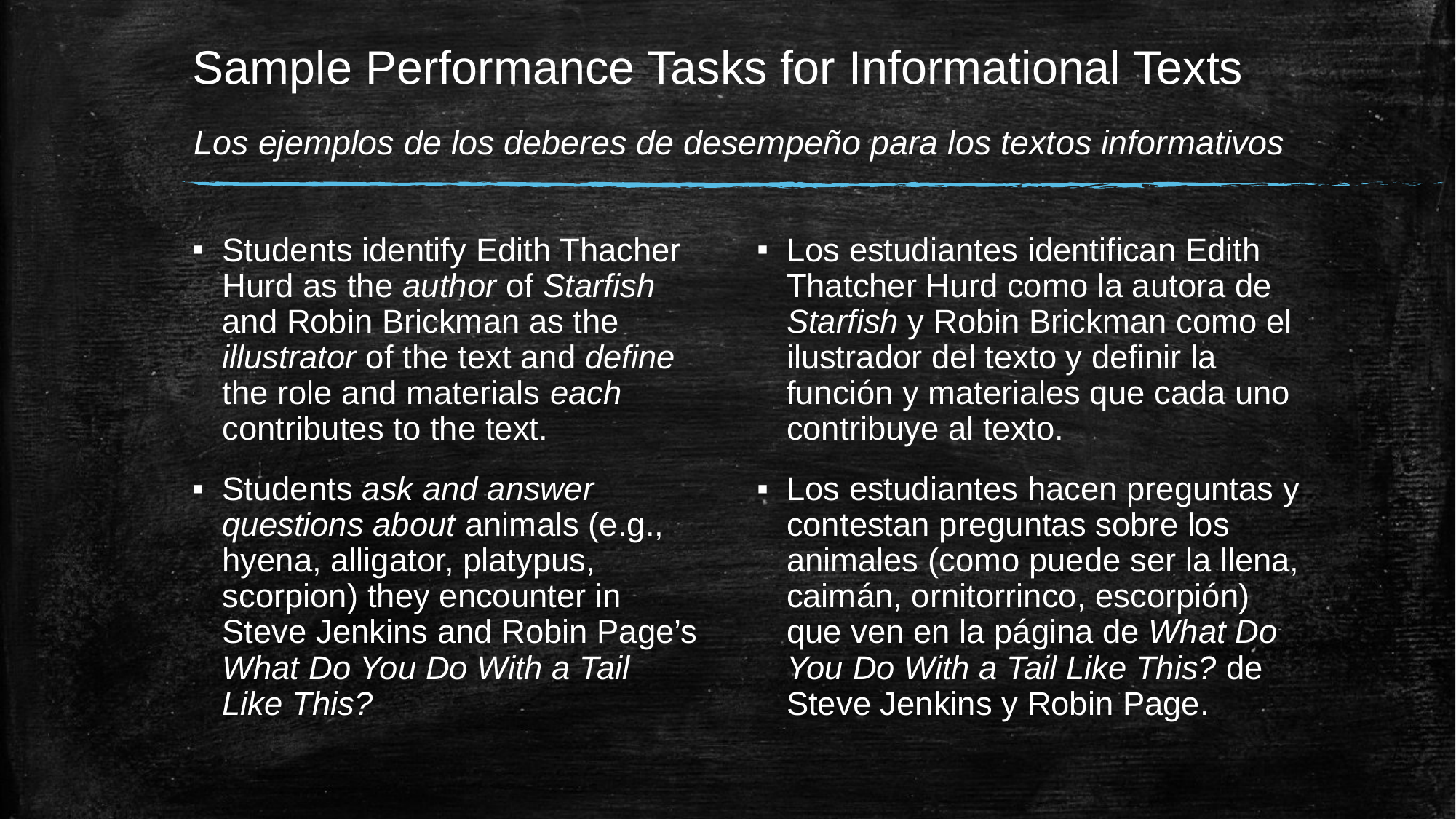

# Sample Performance Tasks for Informational Texts
Los ejemplos de los deberes de desempeño para los textos informativos
Students identify Edith Thacher Hurd as the author of Starfish and Robin Brickman as the illustrator of the text and define the role and materials each contributes to the text.
Students ask and answer questions about animals (e.g., hyena, alligator, platypus, scorpion) they encounter in Steve Jenkins and Robin Page’s What Do You Do With a Tail Like This?
Los estudiantes identifican Edith Thatcher Hurd como la autora de Starfish y Robin Brickman como el ilustrador del texto y definir la función y materiales que cada uno contribuye al texto.
Los estudiantes hacen preguntas y contestan preguntas sobre los animales (como puede ser la llena, caimán, ornitorrinco, escorpión) que ven en la página de What Do You Do With a Tail Like This? de Steve Jenkins y Robin Page.